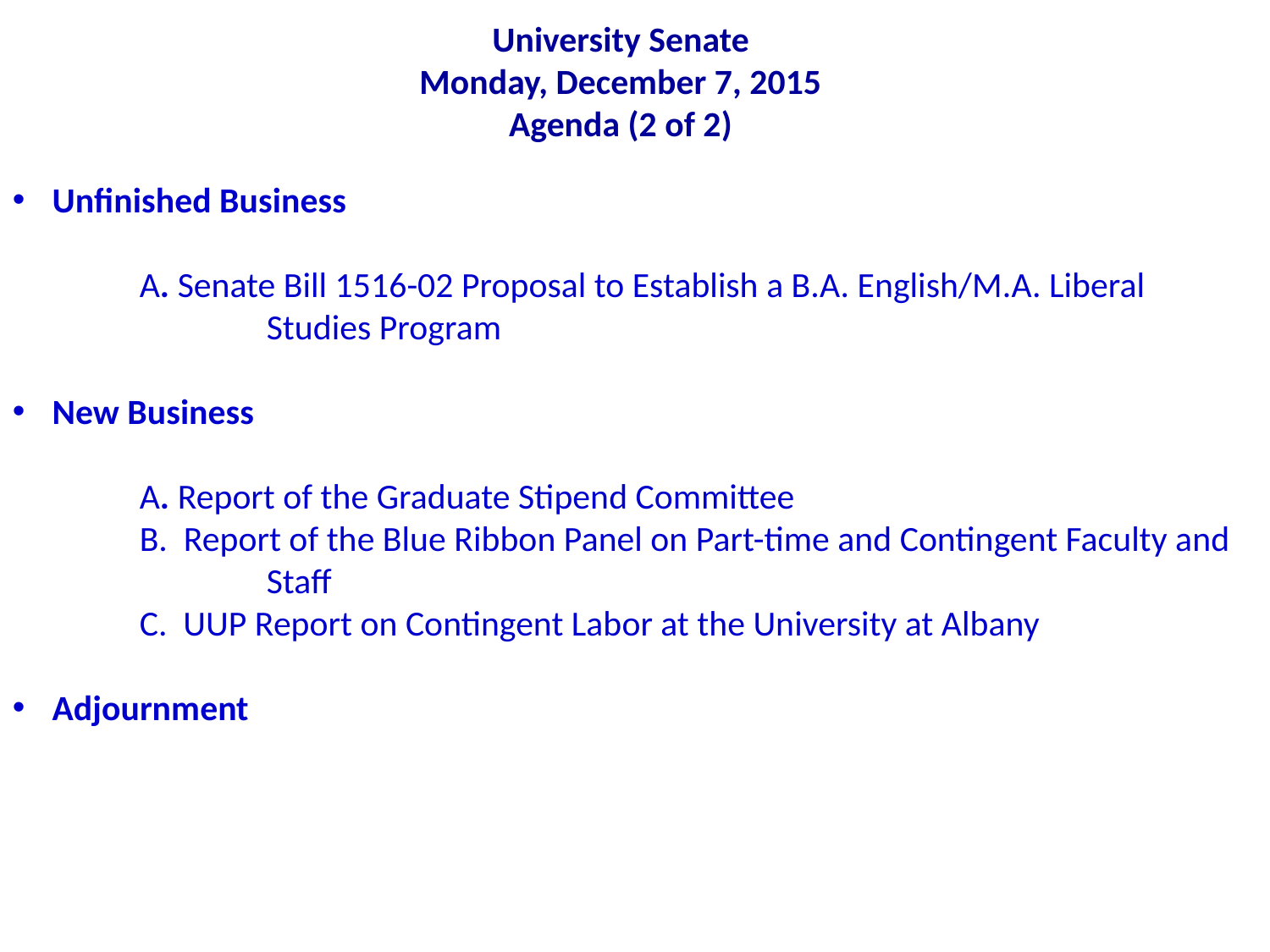

University Senate
Monday, December 7, 2015
Agenda (2 of 2)

Unfinished Business

	A. Senate Bill 1516-02 Proposal to Establish a B.A. English/M.A. Liberal 			Studies Program

New Business

	A. Report of the Graduate Stipend Committee
	B.  Report of the Blue Ribbon Panel on Part-time and Contingent Faculty and 		Staff
	C.  UUP Report on Contingent Labor at the University at Albany

Adjournment